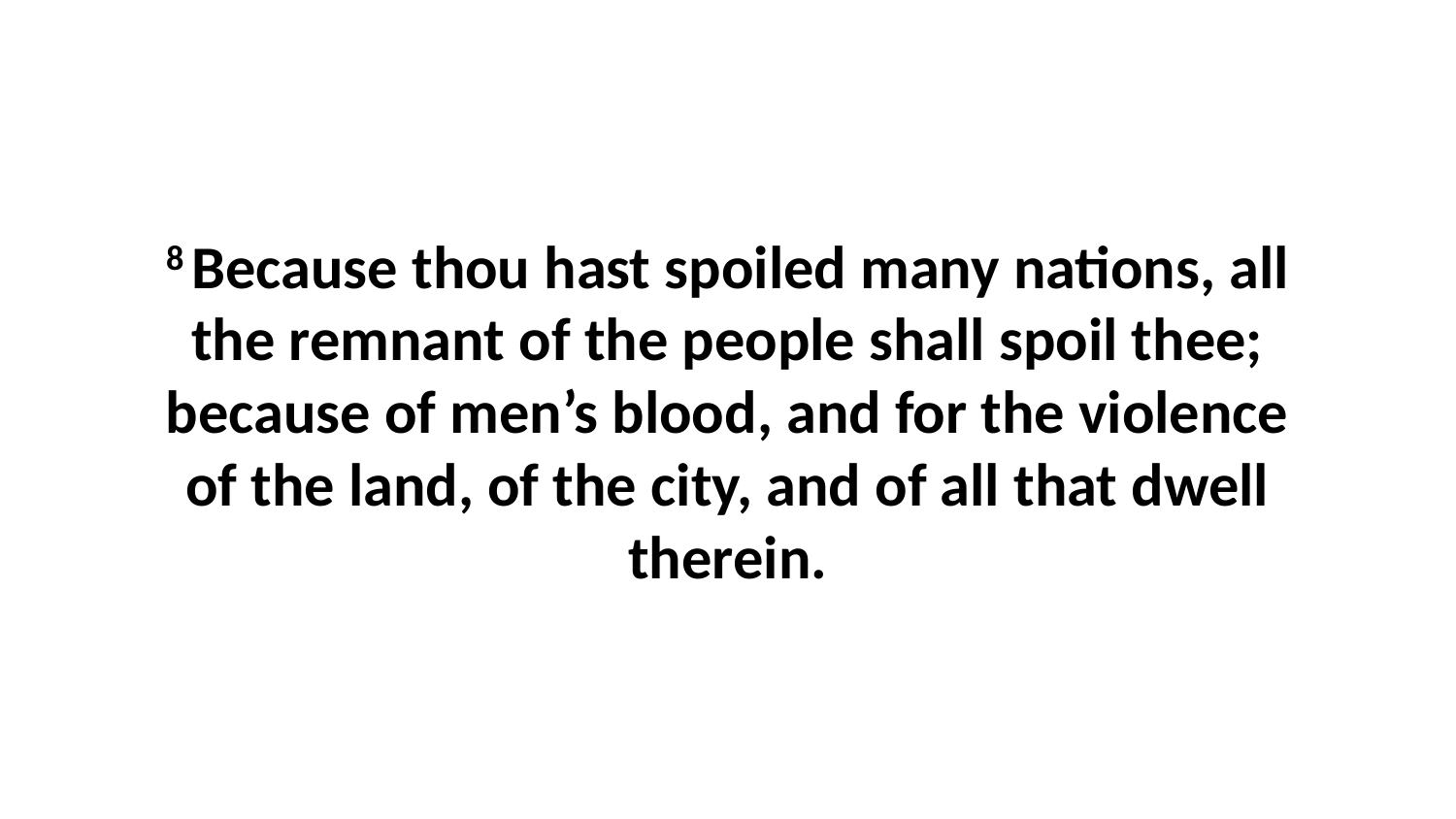

8 Because thou hast spoiled many nations, all the remnant of the people shall spoil thee; because of men’s blood, and for the violence of the land, of the city, and of all that dwell therein.